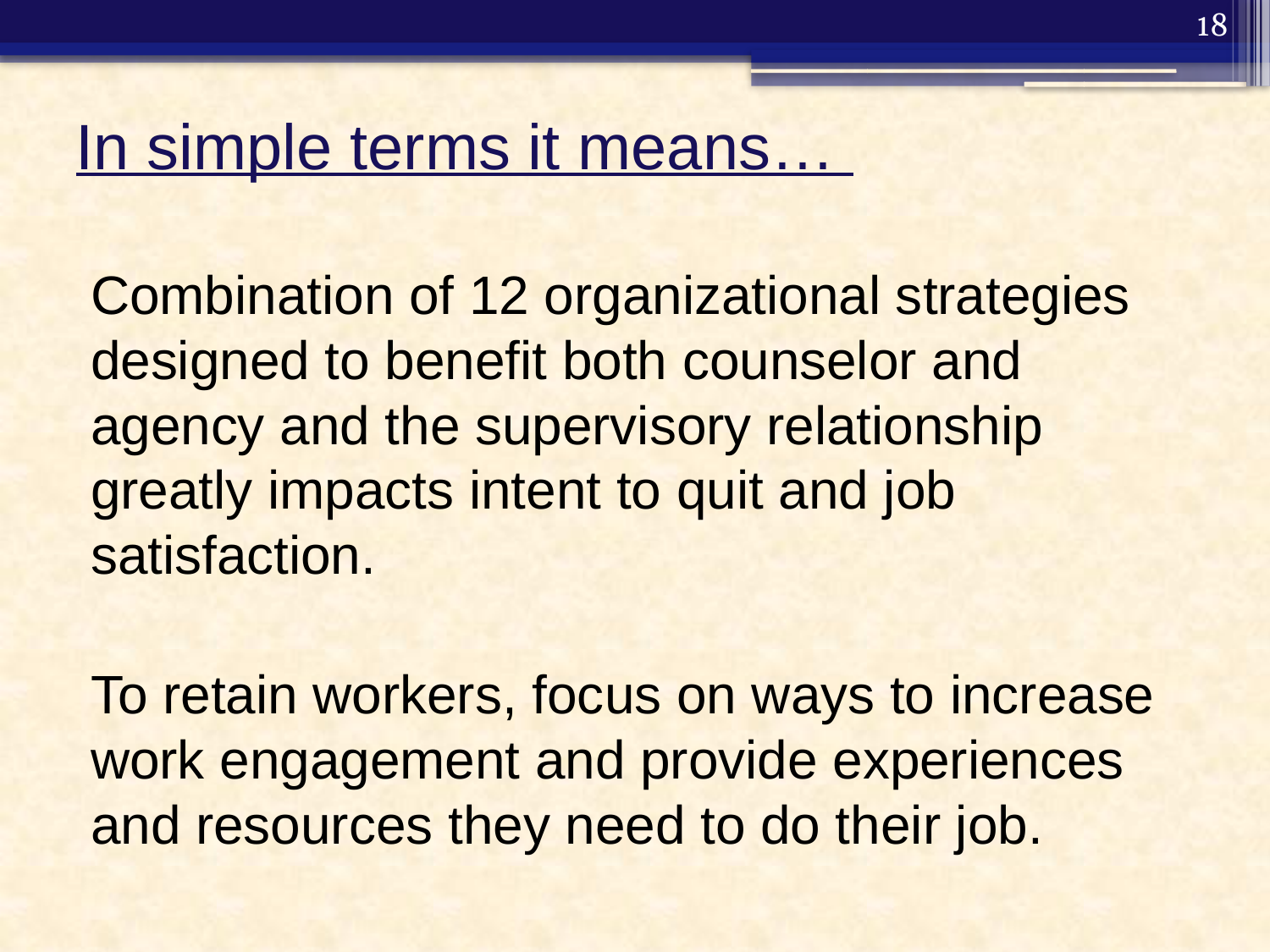

18
# In simple terms it means…
Combination of 12 organizational strategies designed to benefit both counselor and agency and the supervisory relationship greatly impacts intent to quit and job satisfaction.

To retain workers, focus on ways to increase work engagement and provide experiences and resources they need to do their job.